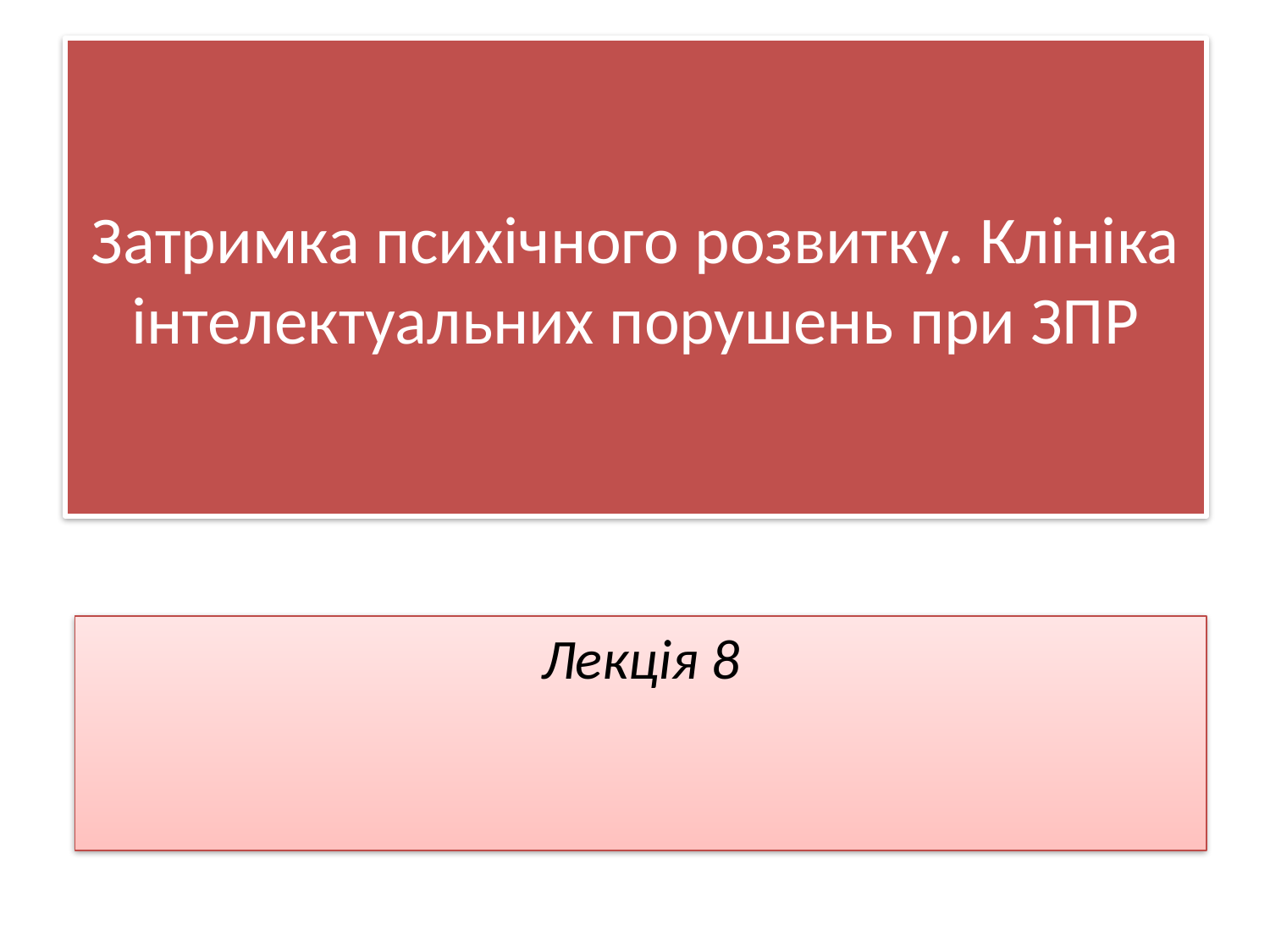

# Затримка психічного розвитку. Клініка інтелектуальних порушень при ЗПР
Лекція 8